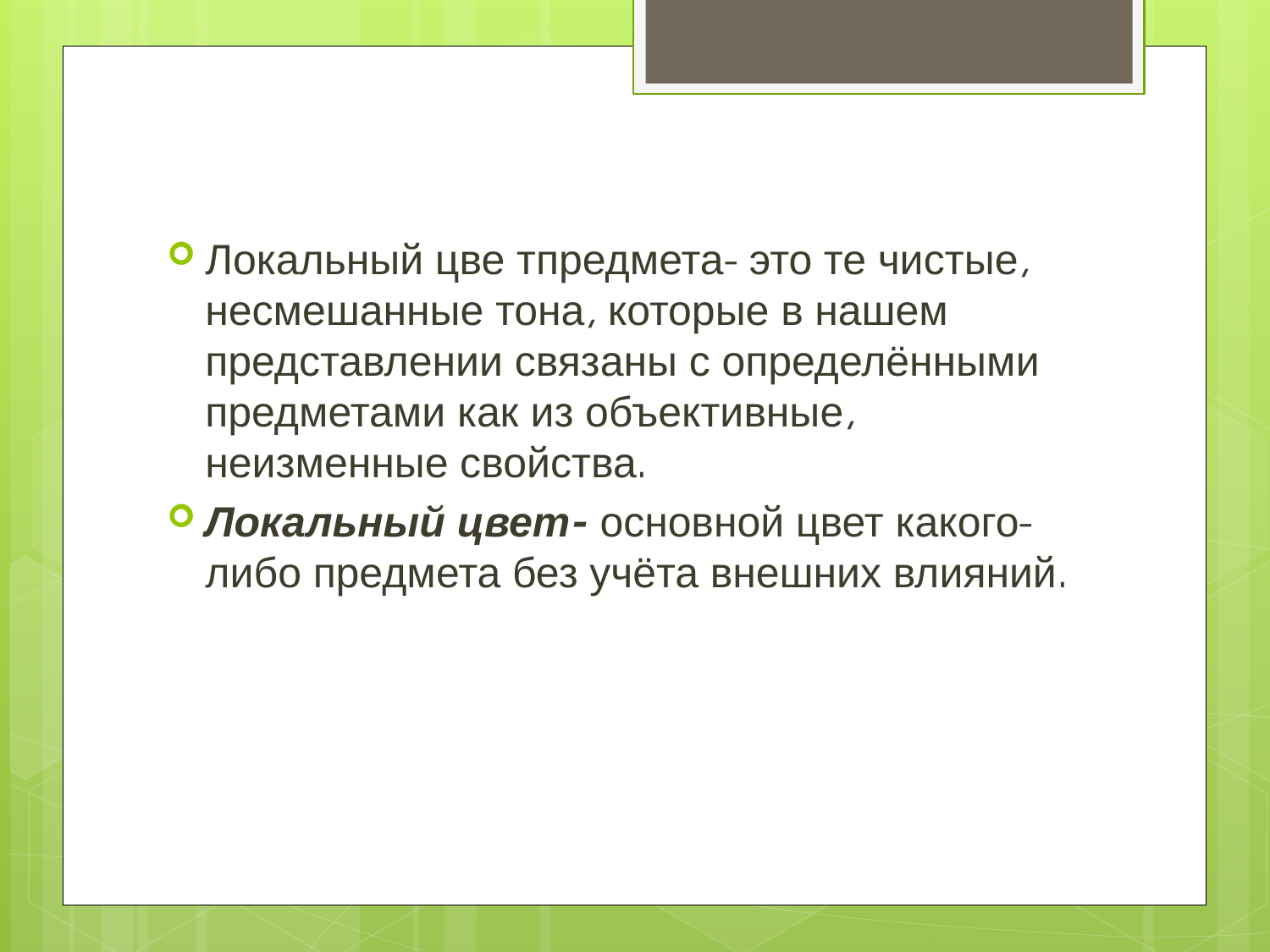

#
Локальный цве тпредмета- это те чистые, несмешанные тона, которые в нашем представлении связаны с определёнными предметами как из объективные, неизменные свойства.
Локальный цвет- основной цвет какого-либо предмета без учёта внешних влияний.